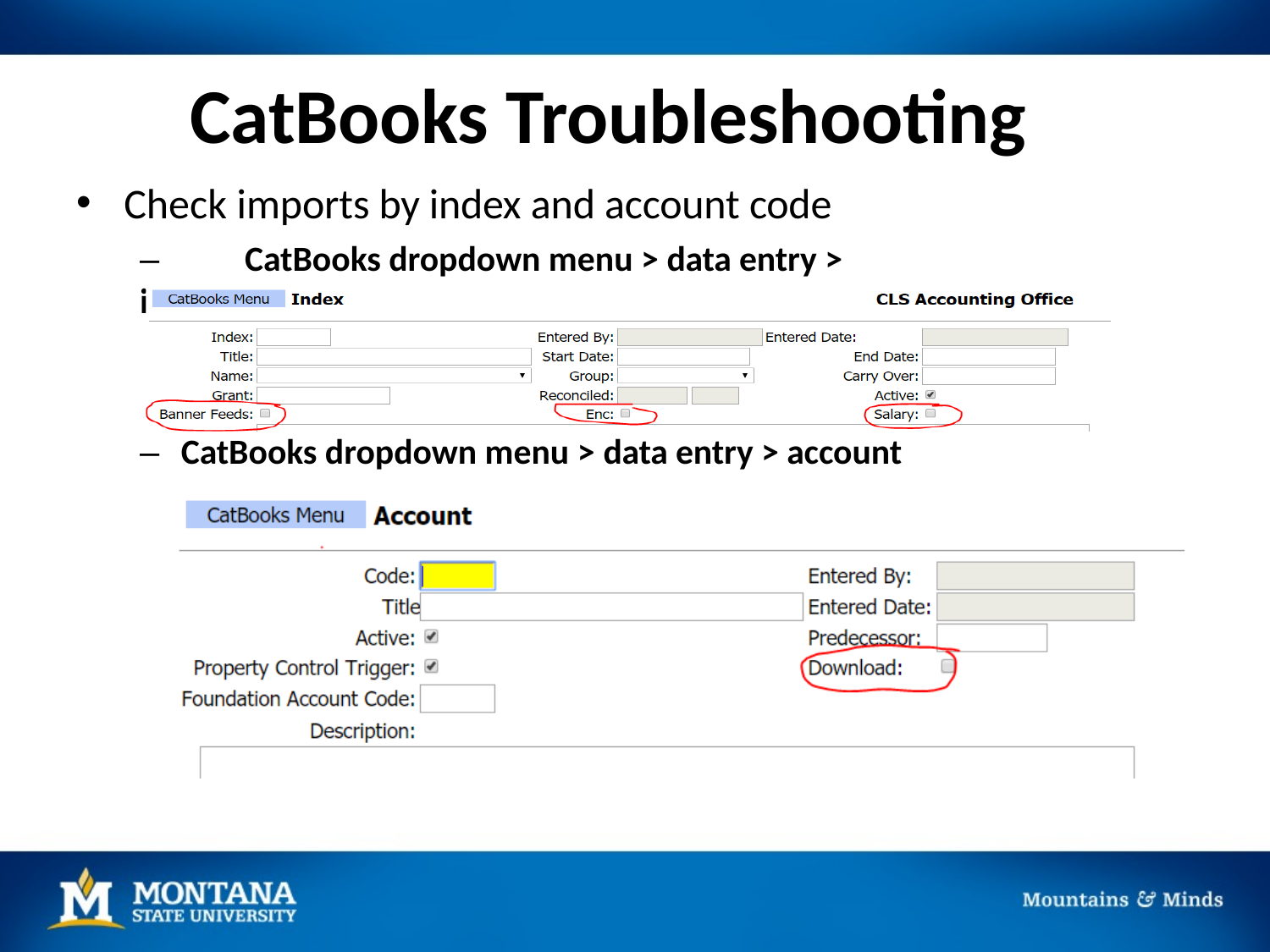

# CatBooks Troubleshooting
Check imports by index and account code
–	CatBooks dropdown menu > data entry > index

–	CatBooks dropdown menu > data entry > account